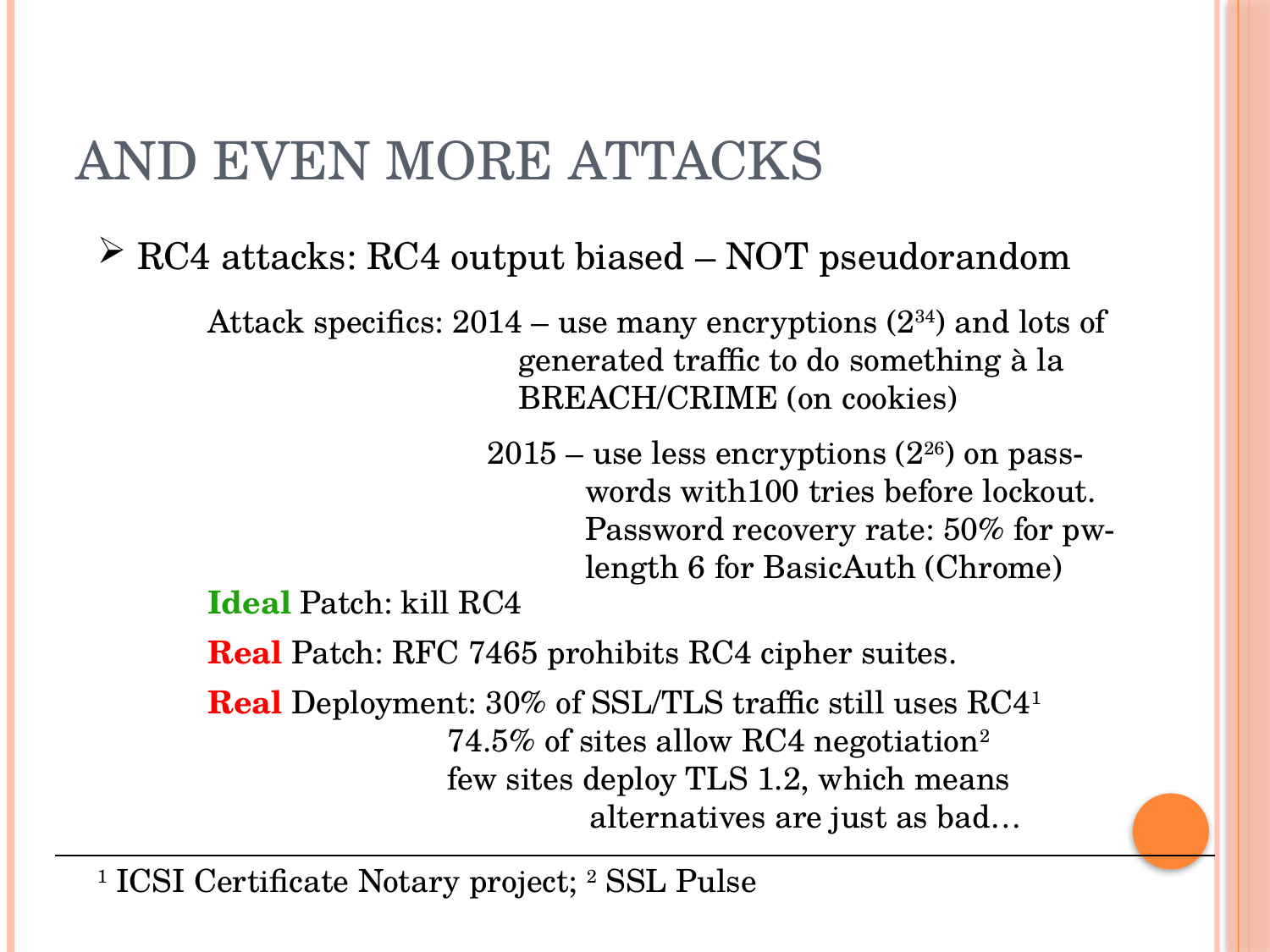

# And Even More attacks
RC4 attacks: RC4 output biased – NOT pseudorandom
Attack specifics: 2014 – use many encryptions (234) and lots of
                                   generated traffic to do something à la
                                   BREACH/CRIME (on cookies)
2015 – use less encryptions (226) on pass-
           words with100 tries before lockout.
           Password recovery rate: 50% for pw-
           length 6 for BasicAuth (Chrome)
Ideal Patch: kill RC4
Real Patch: RFC 7465 prohibits RC4 cipher suites.
Real Deployment: 30% of SSL/TLS traffic still uses RC41
                           74.5% of sites allow RC4 negotiation2
                           few sites deploy TLS 1.2, which means
                                           alternatives are just as bad…
1 ICSI Certificate Notary project; 2 SSL Pulse